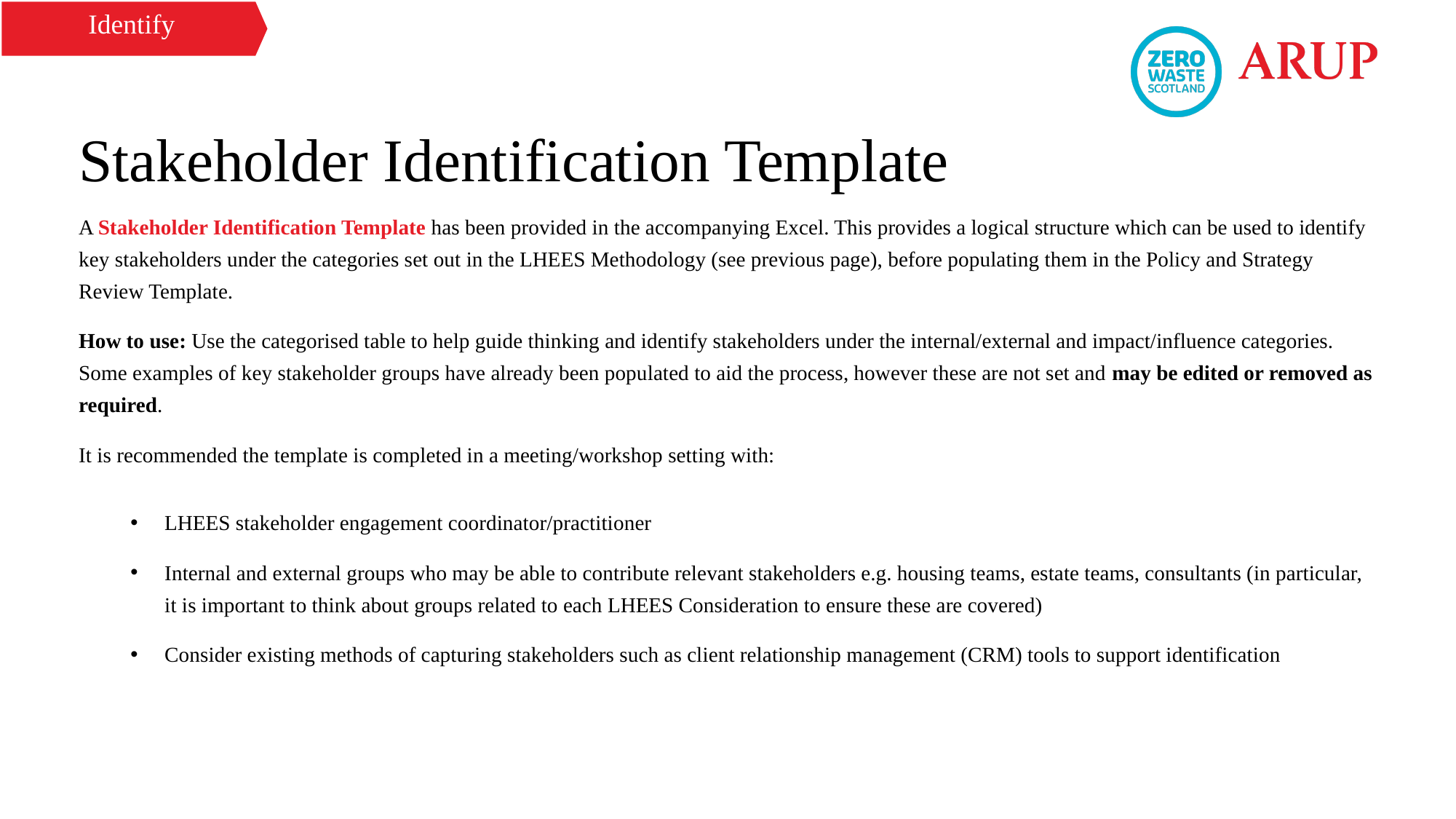

Identify
# Stakeholder Identification Template
A Stakeholder Identification Template has been provided in the accompanying Excel. This provides a logical structure which can be used to identify key stakeholders under the categories set out in the LHEES Methodology (see previous page), before populating them in the Policy and Strategy Review Template.
How to use: Use the categorised table to help guide thinking and identify stakeholders under the internal/external and impact/influence categories. Some examples of key stakeholder groups have already been populated to aid the process, however these are not set and may be edited or removed as required.
It is recommended the template is completed in a meeting/workshop setting with:
LHEES stakeholder engagement coordinator/practitioner
Internal and external groups who may be able to contribute relevant stakeholders e.g. housing teams, estate teams, consultants (in particular, it is important to think about groups related to each LHEES Consideration to ensure these are covered)
Consider existing methods of capturing stakeholders such as client relationship management (CRM) tools to support identification